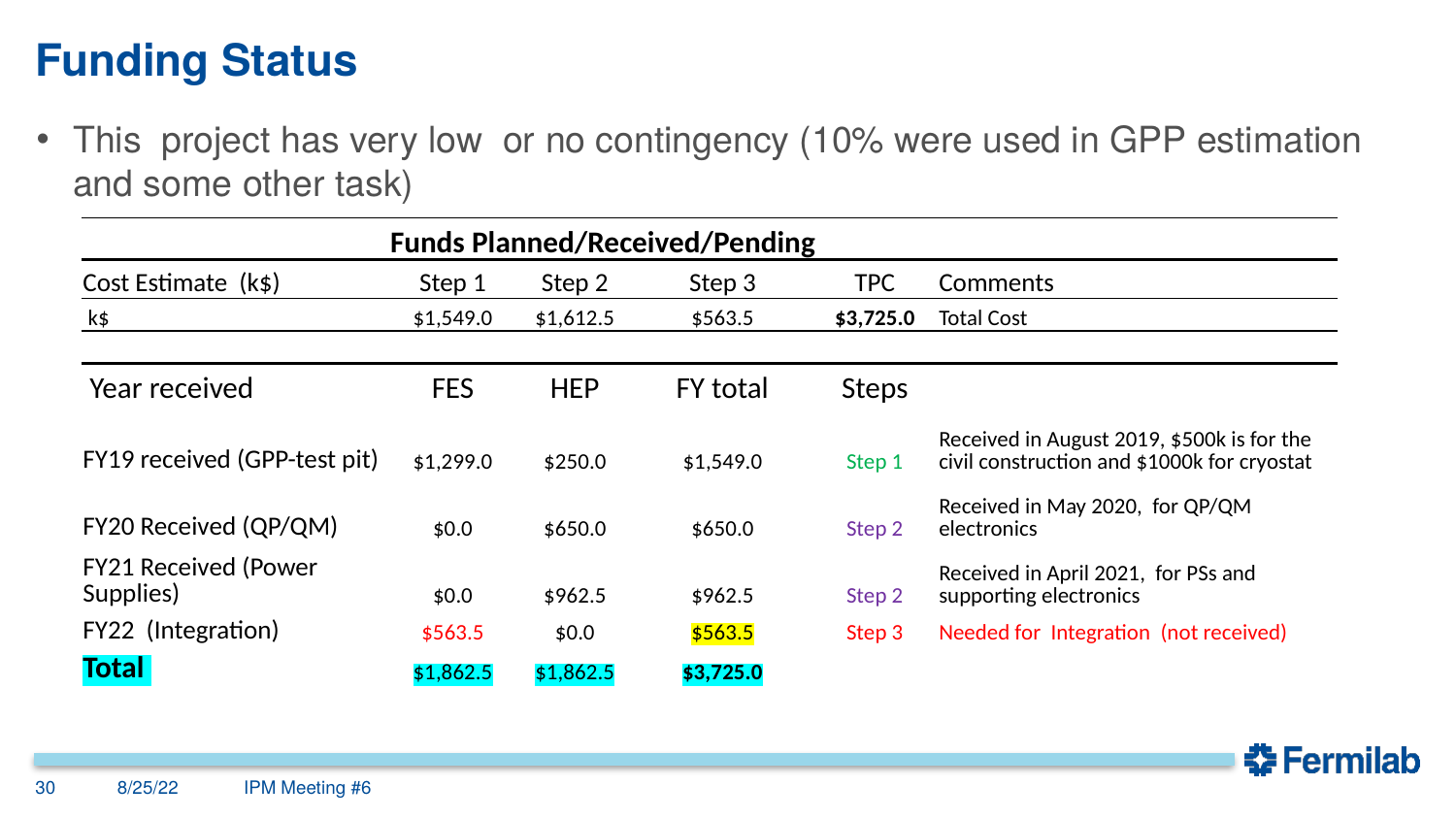

# Funding Status
This  project has very low  or no contingency (10% were used in GPP estimation and some other task)
|  | Funds Planned/Received/Pending |  |  |  |  |
| --- | --- | --- | --- | --- | --- |
| Cost Estimate (k$) | Step 1 | Step 2 | Step 3 | TPC | Comments |
| k$ | $1,549.0 | $1,612.5 | $563.5 | $3,725.0 | Total Cost |
|  |  |  |  |  |  |
| Year received | FES | HEP | FY total | Steps |  |
| FY19 received (GPP-test pit) | $1,299.0 | $250.0 | $1,549.0 | Step 1 | Received in August 2019, $500k is for the civil construction and $1000k for cryostat |
| FY20 Received (QP/QM) | $0.0 | $650.0 | $650.0 | Step 2 | Received in May 2020, for QP/QM electronics |
| FY21 Received (Power Supplies) | $0.0 | $962.5 | $962.5 | Step 2 | Received in April 2021, for PSs and supporting electronics |
| FY22 (Integration) | $563.5 | $0.0 | $563.5 | Step 3 | Needed for Integration (not received) |
| Total | $1,862.5 | $1,862.5 | $3,725.0 |  |  |
30
8/25/22
IPM Meeting #6